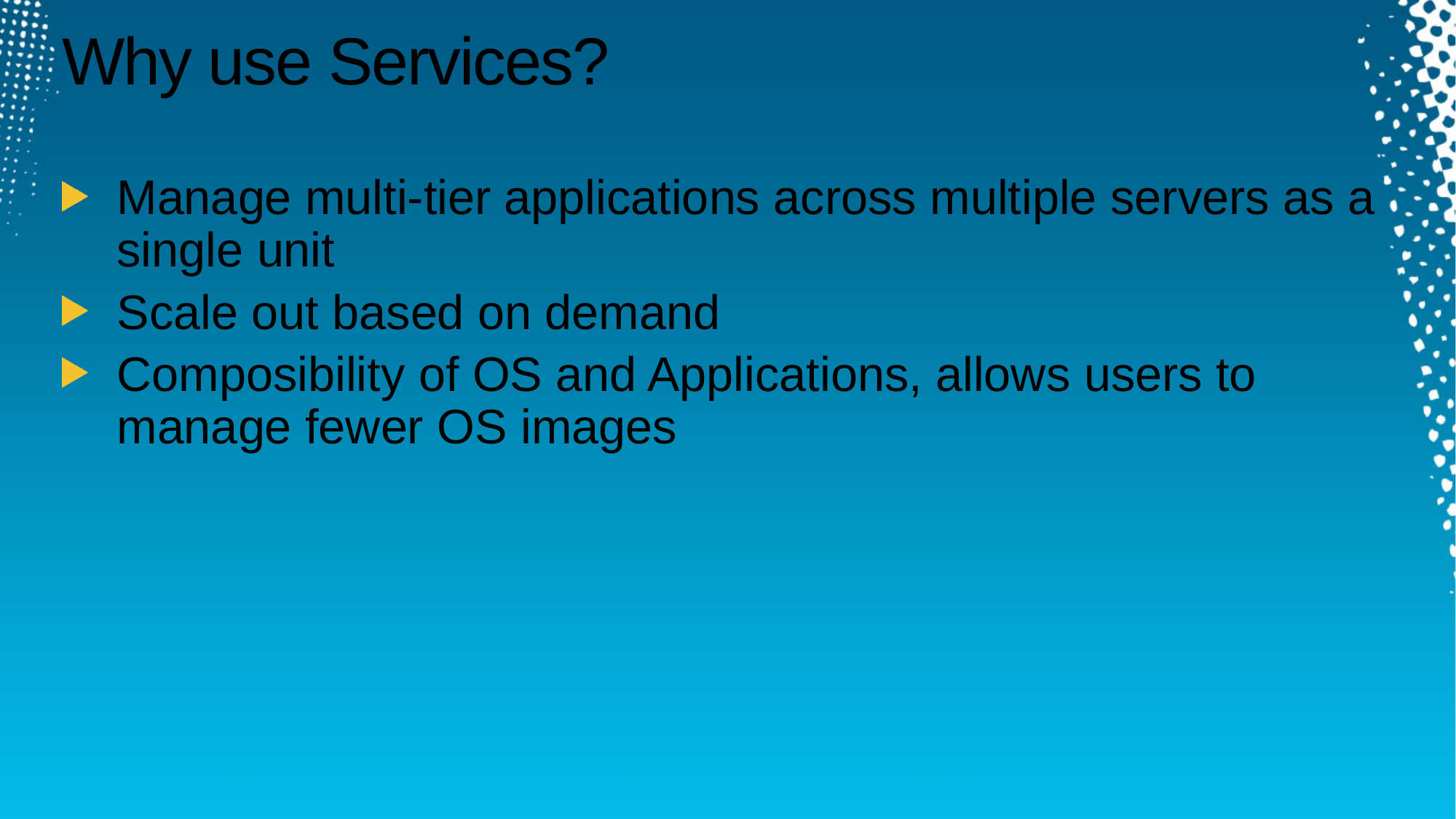

# Why use Services?
Manage multi-tier applications across multiple servers as a single unit
Scale out based on demand
Composibility of OS and Applications, allows users to manage fewer OS images